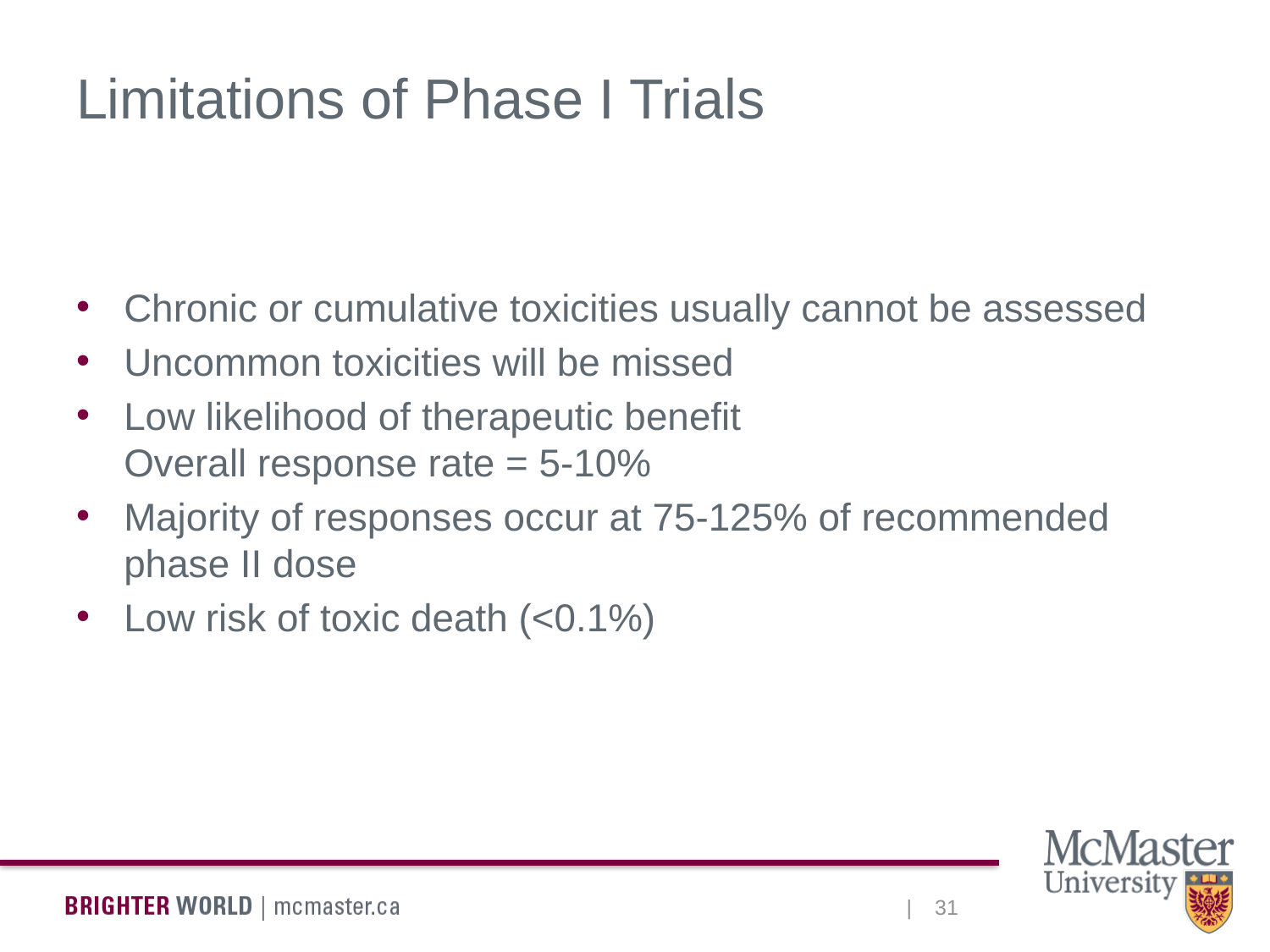

# Limitations of Phase I Trials

Chronic or cumulative toxicities usually cannot be assessed
Uncommon toxicities will be missed
Low likelihood of therapeutic benefit
Overall response rate = 5-10%
Majority of responses occur at 75-125% of recommended phase II dose
Low risk of toxic death (<0.1%)

31